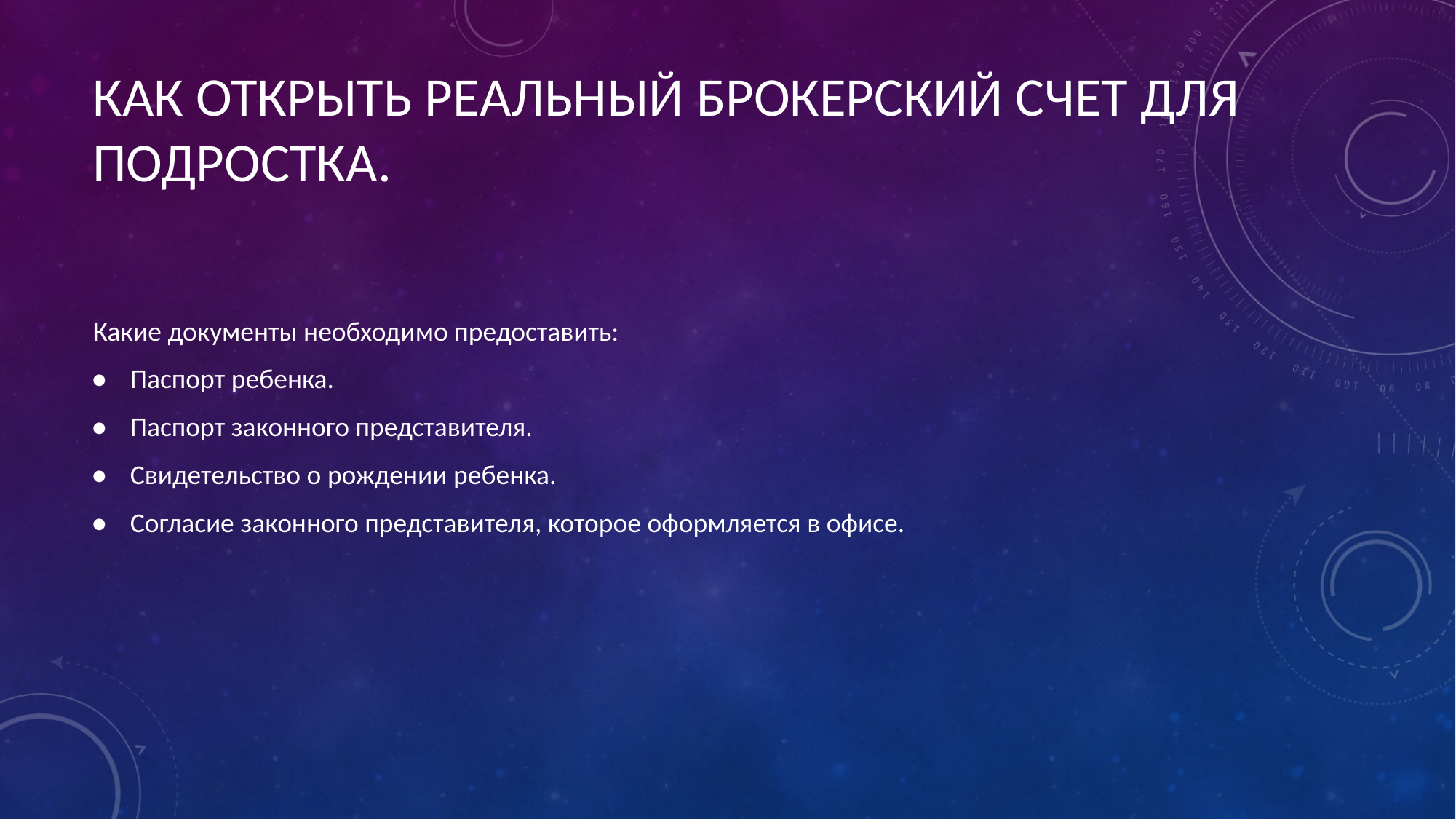

# Как открыть реальный брокерский счет для подростка.

Какие документы необходимо предоставить:
⦁    Паспорт ребенка.
⦁    Паспорт законного представителя.
⦁    Свидетельство о рождении ребенка.
⦁    Согласие законного представителя, которое оформляется в офисе.